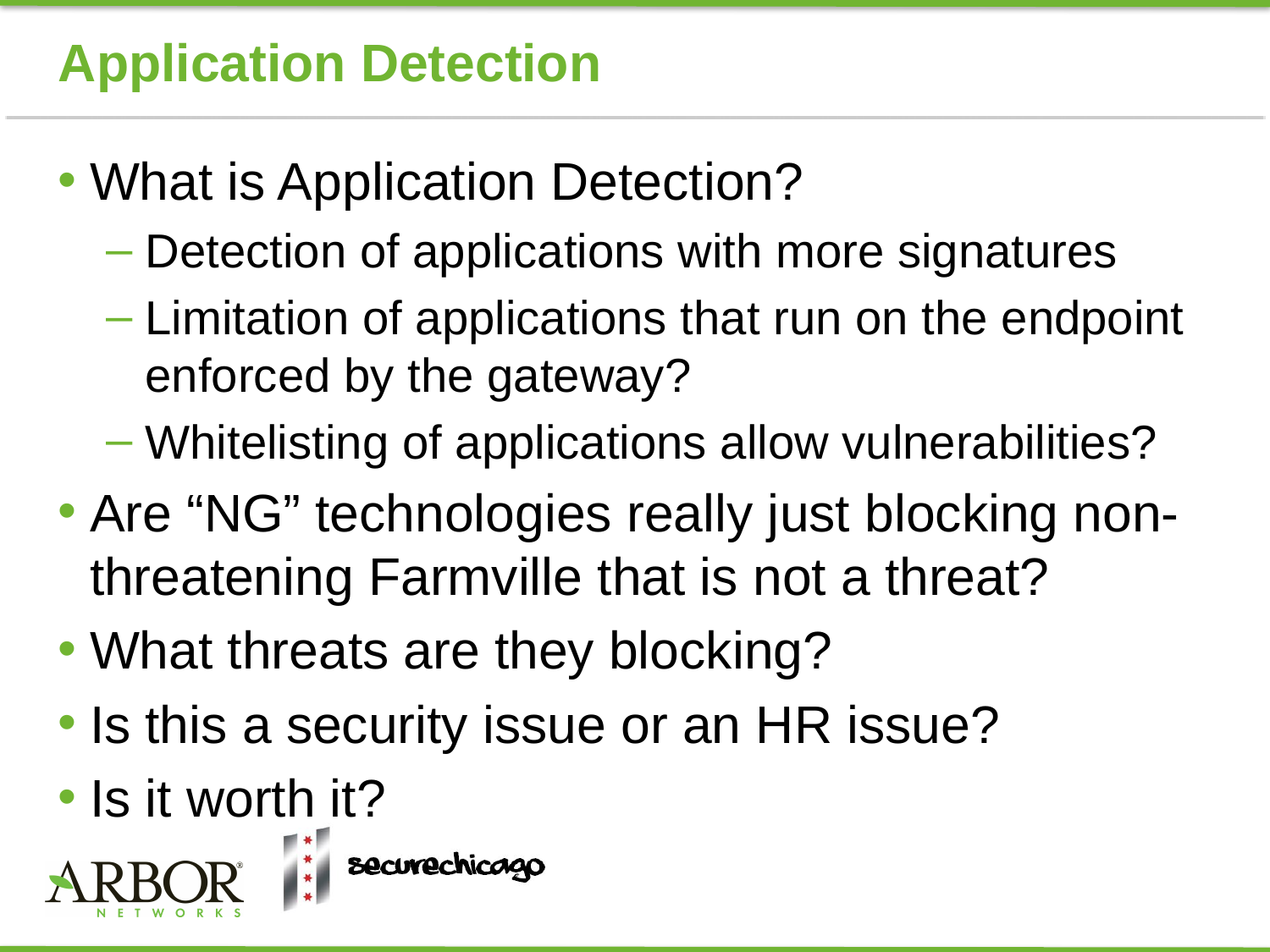

# Application Detection
What is Application Detection?
Detection of applications with more signatures
Limitation of applications that run on the endpoint enforced by the gateway?
Whitelisting of applications allow vulnerabilities?
Are “NG” technologies really just blocking non-threatening Farmville that is not a threat?
What threats are they blocking?
Is this a security issue or an HR issue?
Is it worth it?